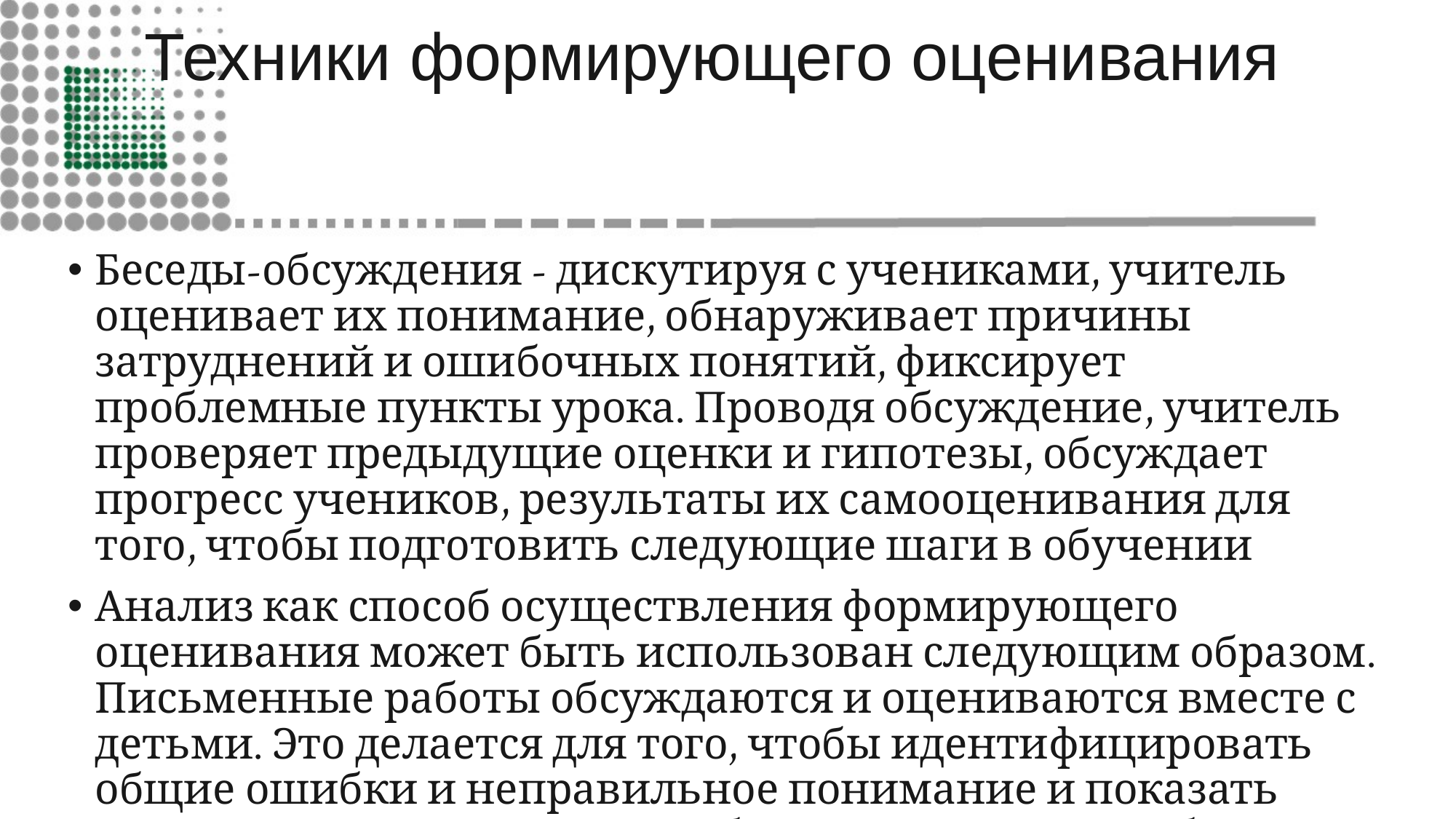

# Техники формирующего оценивания
Беседы-обсуждения - дискутируя с учениками, учитель оценивает их понимание, обнаруживает причины затруднений и ошибочных понятий, фиксирует проблемные пункты урока. Проводя обсуждение, учитель проверяет предыдущие оценки и гипотезы, обсуждает прогресс учеников, результаты их самооценивания для того, чтобы подготовить следующие шаги в обучении
Анализ как способ осуществления формирующего оценивания может быть использован следующим образом. Письменные работы обсуждаются и оцениваются вместе с детьми. Это делается для того, чтобы идентифицировать общие ошибки и неправильное понимание и показать детям, что нужно делать, чтобы улучшить свои работы.